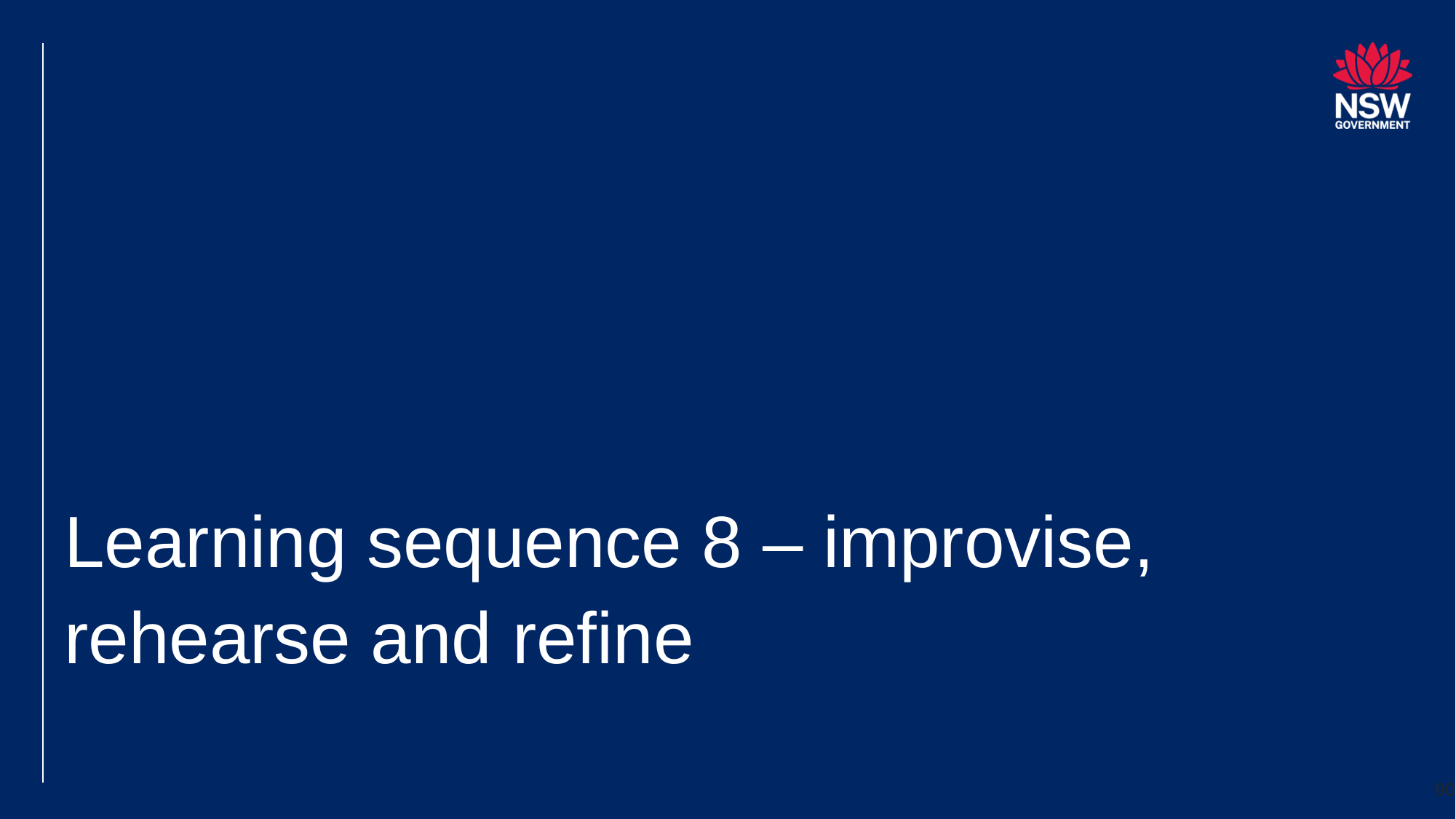

# Learning sequence 8 – improvise, rehearse and refine
90